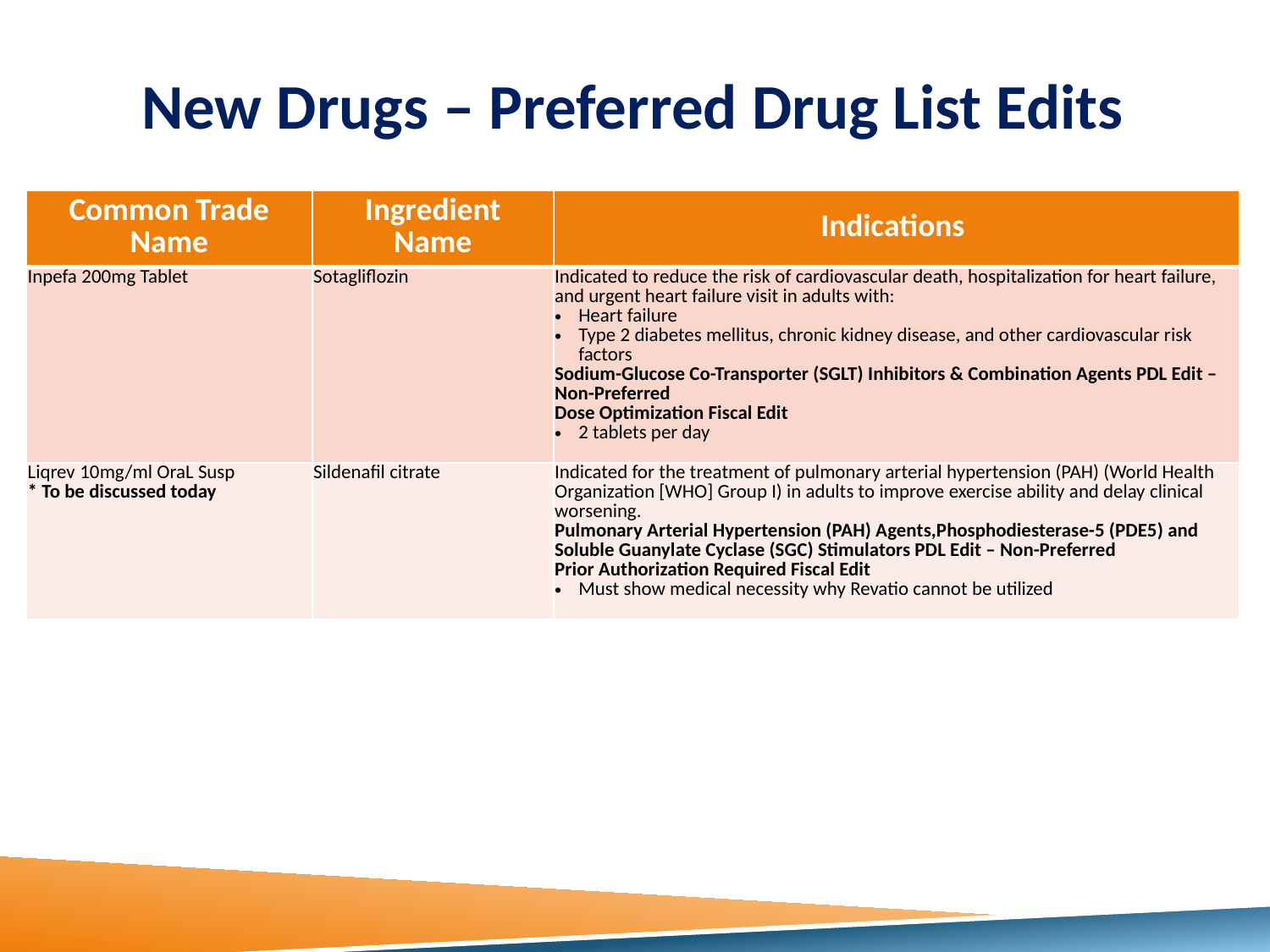

# New Drugs – Preferred Drug List Edits
| Common Trade Name | Ingredient Name | Indications |
| --- | --- | --- |
| Inpefa 200mg Tablet | Sotagliflozin | Indicated to reduce the risk of cardiovascular death, hospitalization for heart failure, and urgent heart failure visit in adults with: Heart failure Type 2 diabetes mellitus, chronic kidney disease, and other cardiovascular risk factors Sodium-Glucose Co-Transporter (SGLT) Inhibitors & Combination Agents PDL Edit – Non-Preferred Dose Optimization Fiscal Edit 2 tablets per day |
| Liqrev 10mg/ml OraL Susp \* To be discussed today | Sildenafil citrate | Indicated for the treatment of pulmonary arterial hypertension (PAH) (World Health Organization [WHO] Group I) in adults to improve exercise ability and delay clinical worsening. Pulmonary Arterial Hypertension (PAH) Agents,Phosphodiesterase-5 (PDE5) and Soluble Guanylate Cyclase (SGC) Stimulators PDL Edit – Non-Preferred Prior Authorization Required Fiscal Edit Must show medical necessity why Revatio cannot be utilized |